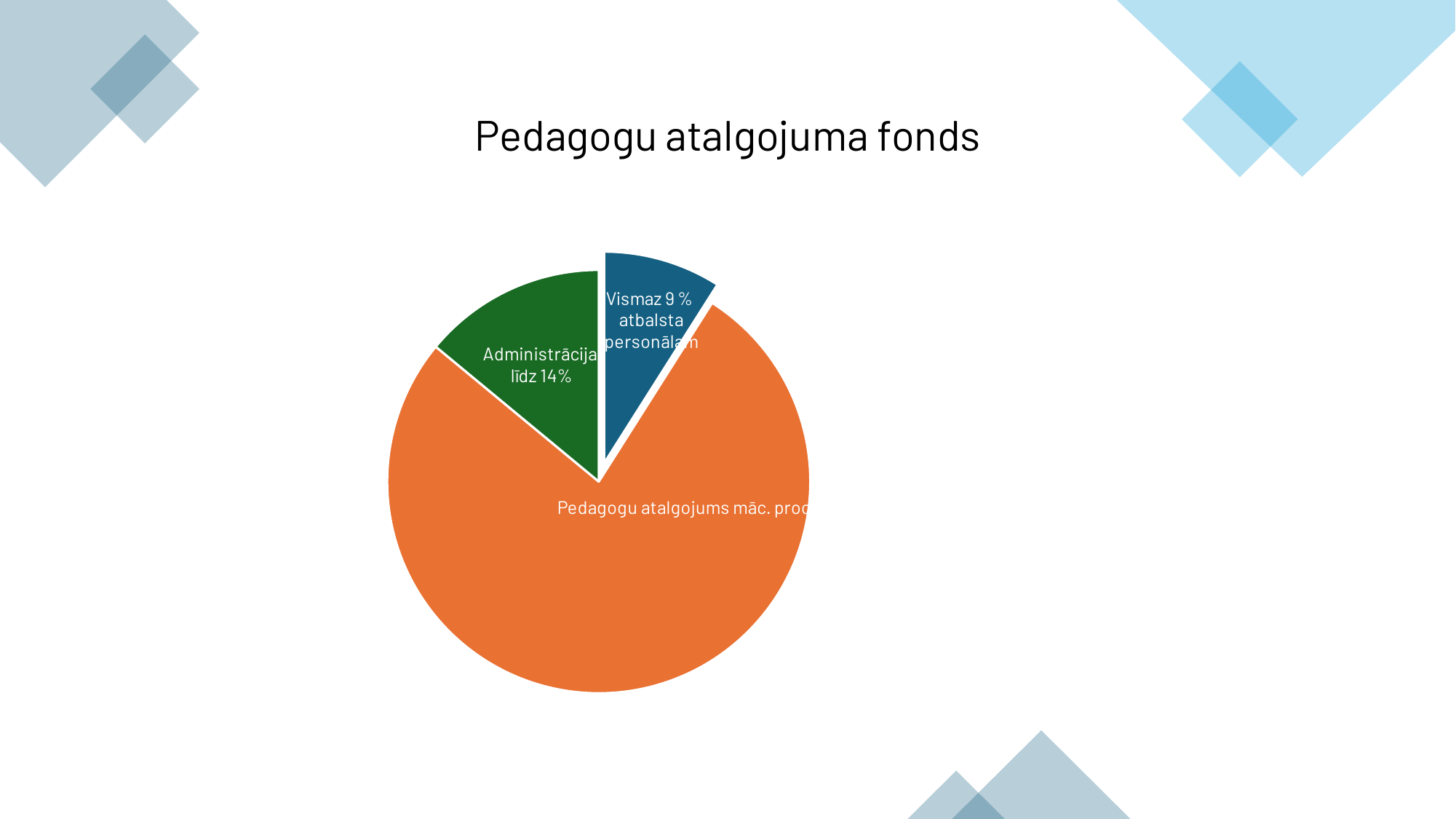

### Chart:

| Category | Pedagogu atalgojuma fonds |
|---|---|
| Vismaz 9 %
atbalsta
personālam | 9.0 |
| Pedagogu atalgojums māc. procesa nodrošināšanai | 77.0 |
| Administrācija
līdz 14% | 14.0 |